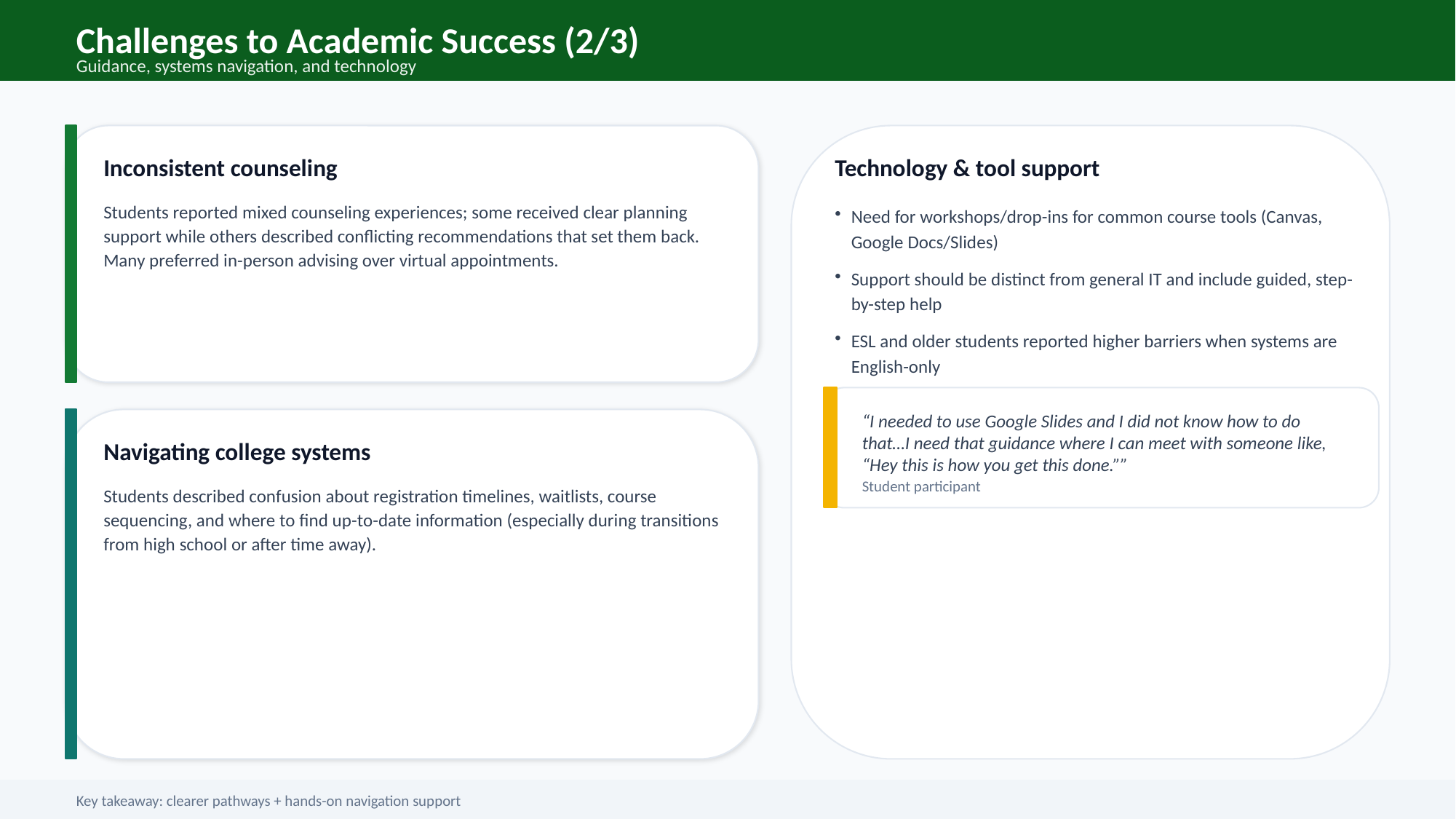

Challenges to Academic Success (2/3)
Guidance, systems navigation, and technology

Inconsistent counseling
Technology & tool support
Students reported mixed counseling experiences; some received clear planning support while others described conflicting recommendations that set them back. Many preferred in-person advising over virtual appointments.
Need for workshops/drop-ins for common course tools (Canvas, Google Docs/Slides)
Support should be distinct from general IT and include guided, step-by-step help
ESL and older students reported higher barriers when systems are English-only

“I needed to use Google Slides and I did not know how to do that…I need that guidance where I can meet with someone like, “Hey this is how you get this done.””

Navigating college systems
Student participant
Students described confusion about registration timelines, waitlists, course sequencing, and where to find up-to-date information (especially during transitions from high school or after time away).

Key takeaway: clearer pathways + hands-on navigation support